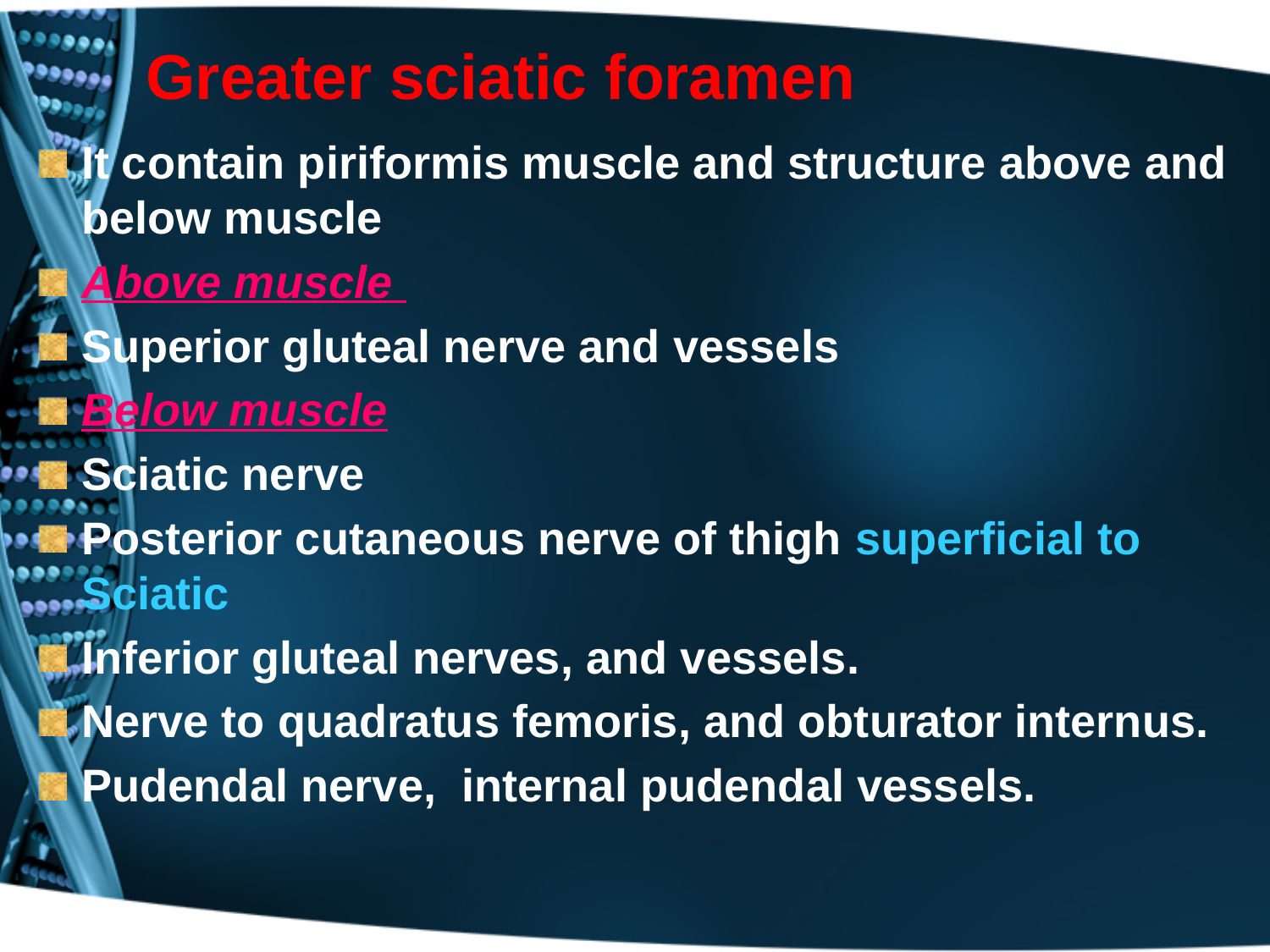

# Greater sciatic foramen
It contain piriformis muscle and structure above and below muscle
Above muscle
Superior gluteal nerve and vessels
Below muscle
Sciatic nerve
Posterior cutaneous nerve of thigh superficial to Sciatic
Inferior gluteal nerves, and vessels.
Nerve to quadratus femoris, and obturator internus.
Pudendal nerve,  internal pudendal vessels.